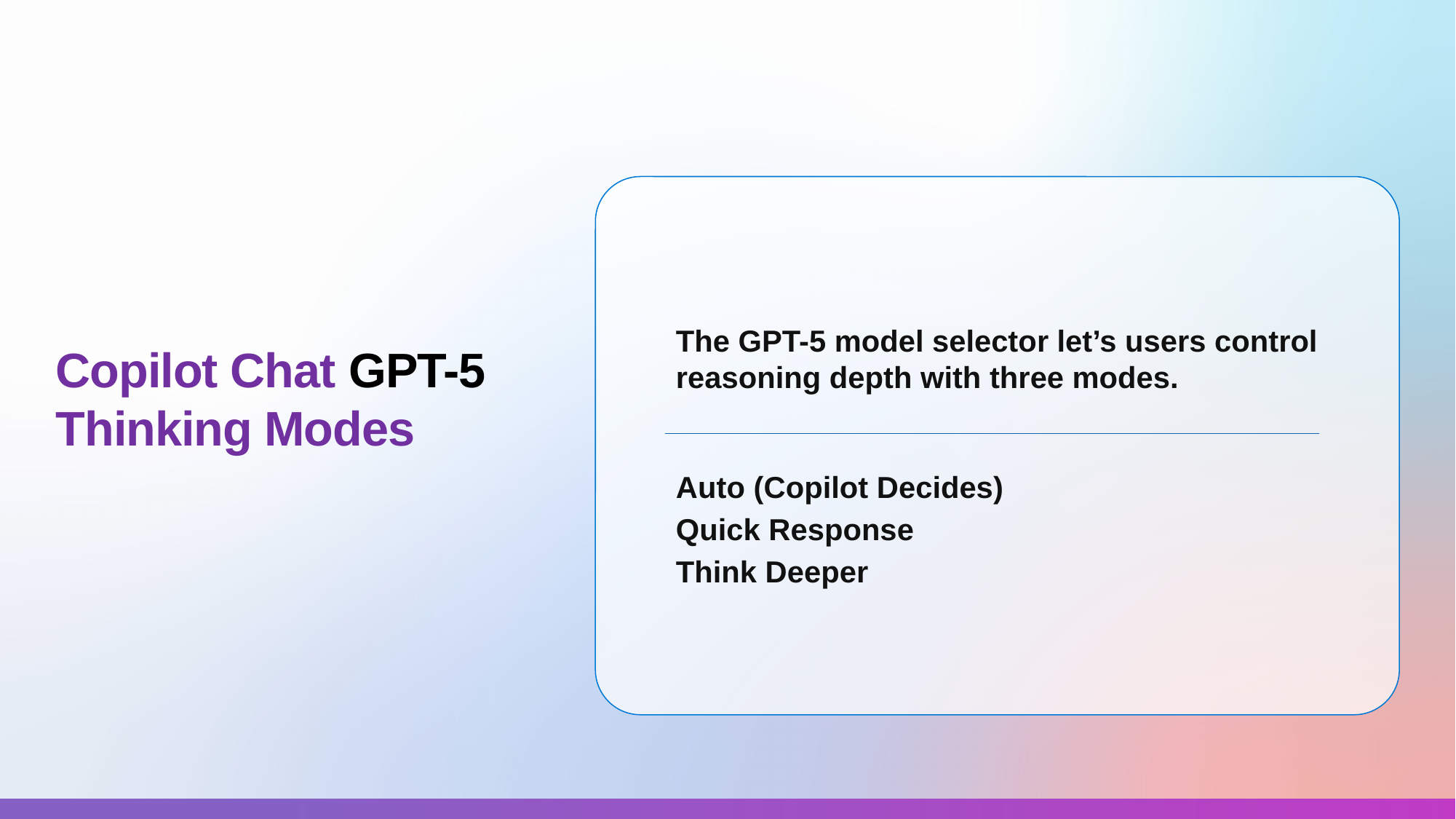

The GPT-5 model selector let’s users control reasoning depth with three modes.
Copilot Chat GPT-5
Thinking Modes

Auto (Copilot Decides)
Quick Response
Think Deeper